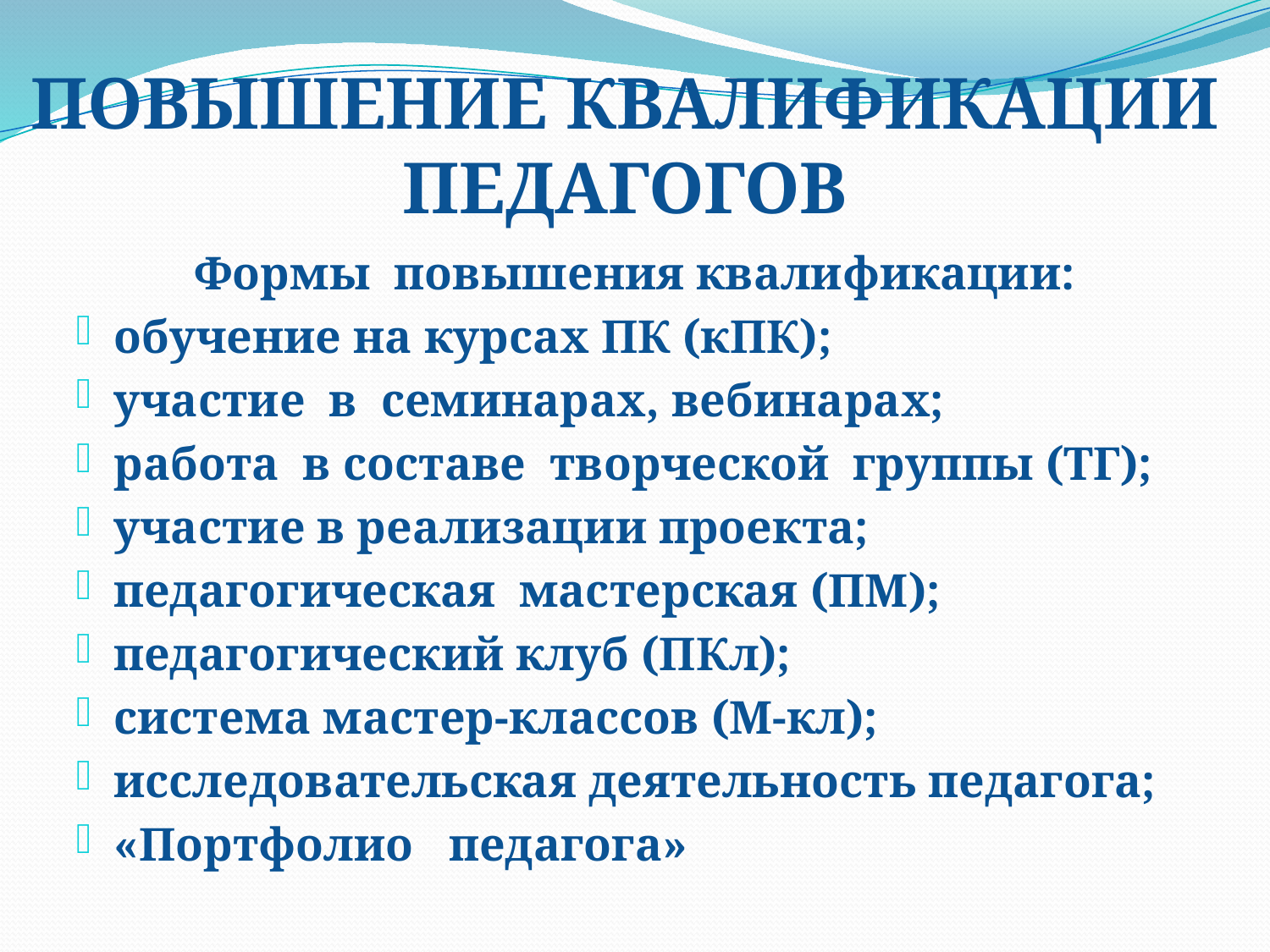

# ПОВЫШЕНИЕ КВАЛИФИКАЦИИ ПЕДАГОГОВ
Формы  повышения квалификации:
обучение на курсах ПК (кПК);
участие  в  семинарах, вебинарах;
работа  в составе  творческой  группы (ТГ);
участие в реализации проекта;
педагогическая  мастерская (ПМ);
педагогический клуб (ПКл);
система мастер-классов (М-кл);
исследовательская деятельность педагога;
«Портфолио   педагога»